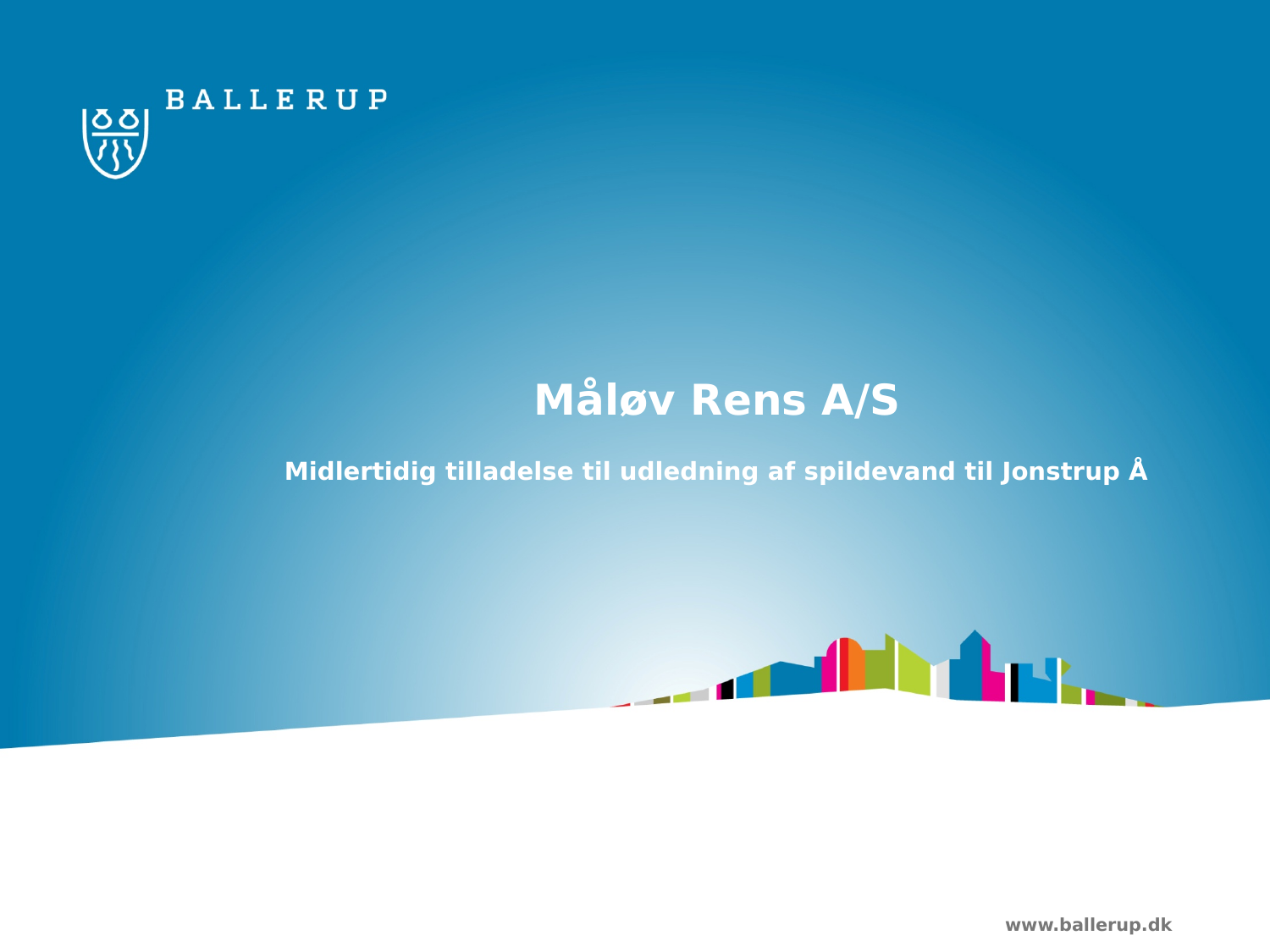

# Måløv Rens A/S
Midlertidig tilladelse til udledning af spildevand til Jonstrup Å
www.ballerup.dk